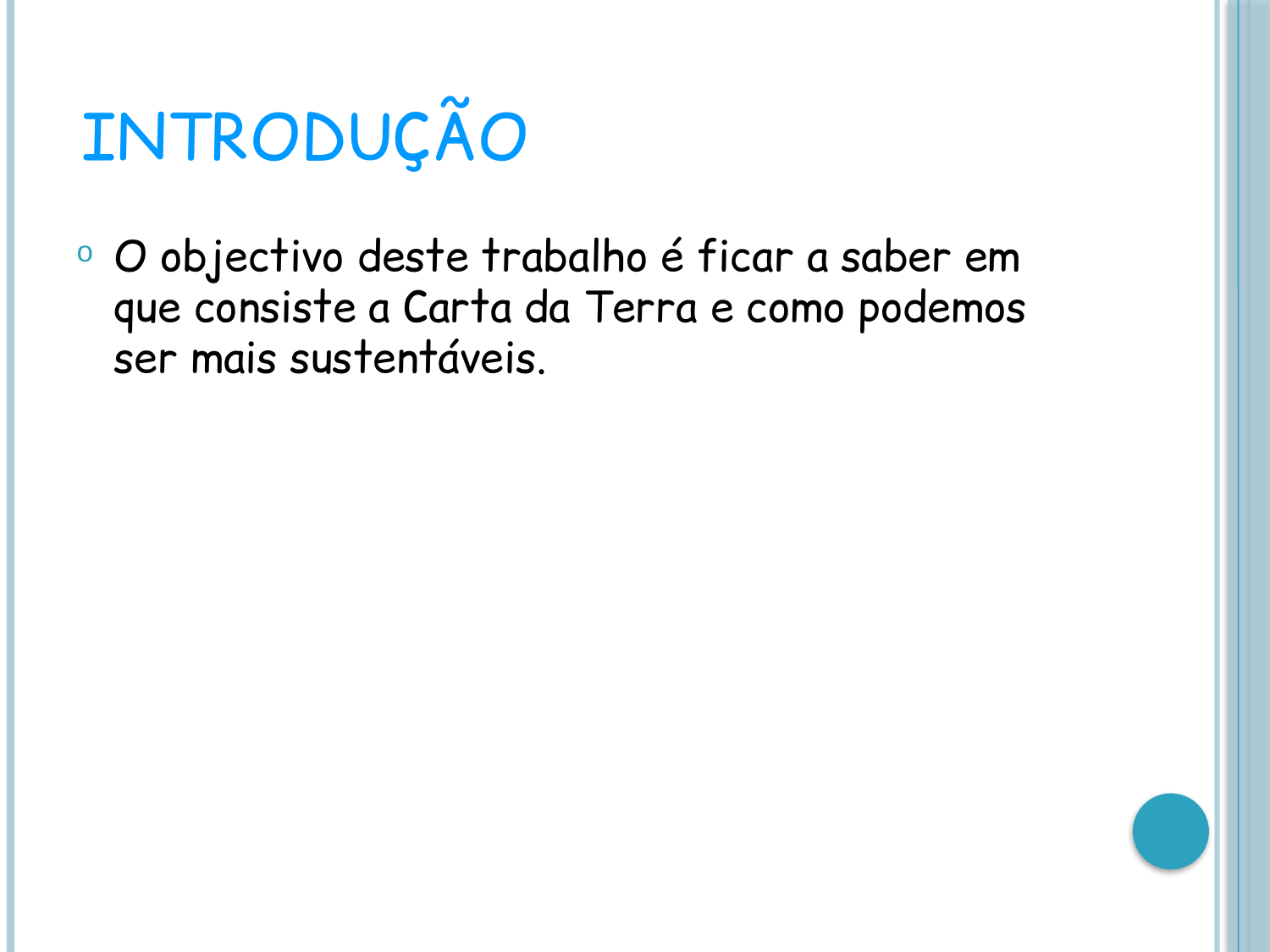

# Introdução
O objectivo deste trabalho é ficar a saber em que consiste a Carta da Terra e como podemos ser mais sustentáveis.